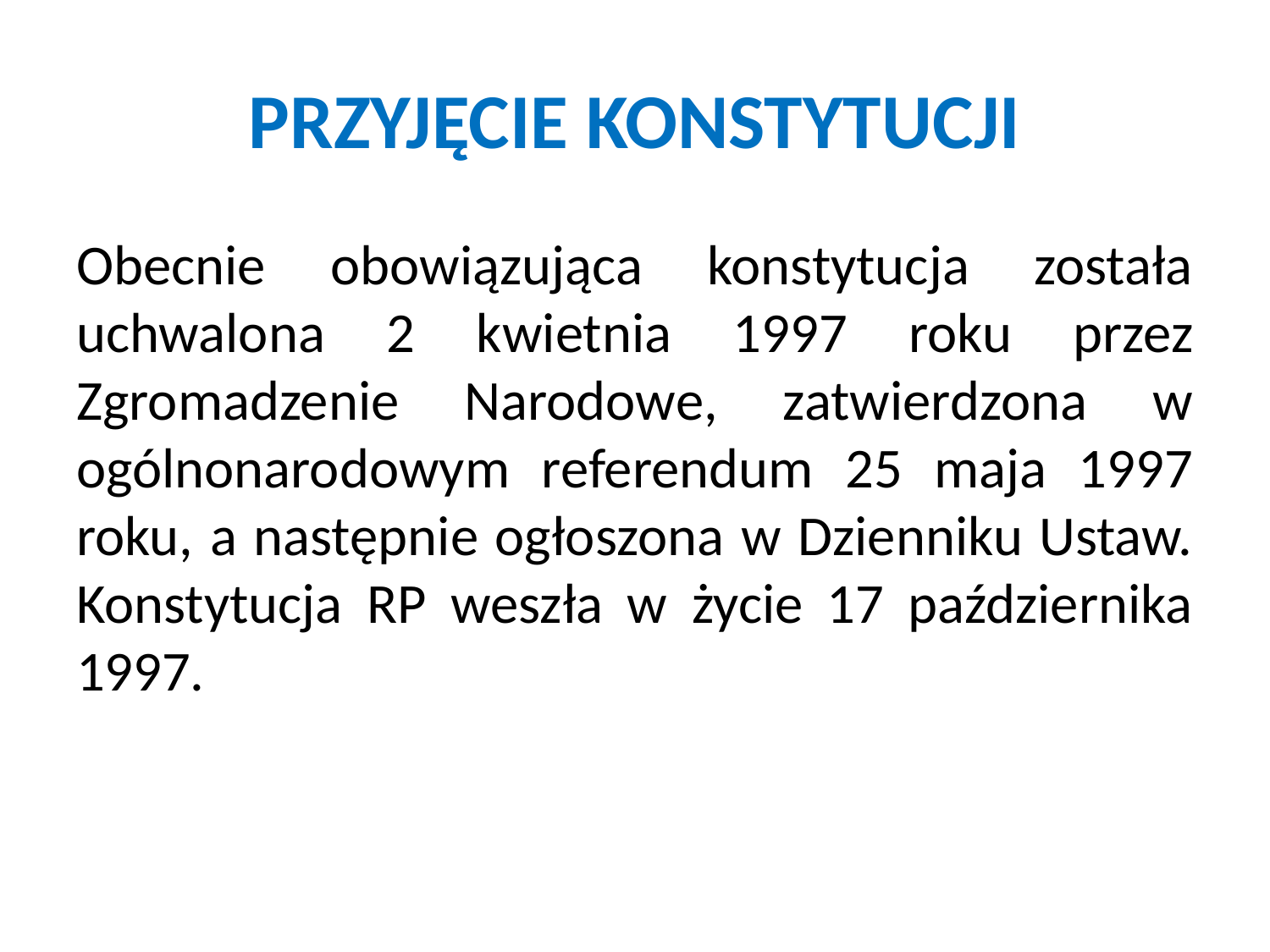

# PRZYJĘCIE KONSTYTUCJI
Obecnie obowiązująca konstytucja została uchwalona 2 kwietnia 1997 roku przez Zgromadzenie Narodowe, zatwierdzona w ogólnonarodowym referendum 25 maja 1997 roku, a następnie ogłoszona w Dzienniku Ustaw. Konstytucja RP weszła w życie 17 października 1997.